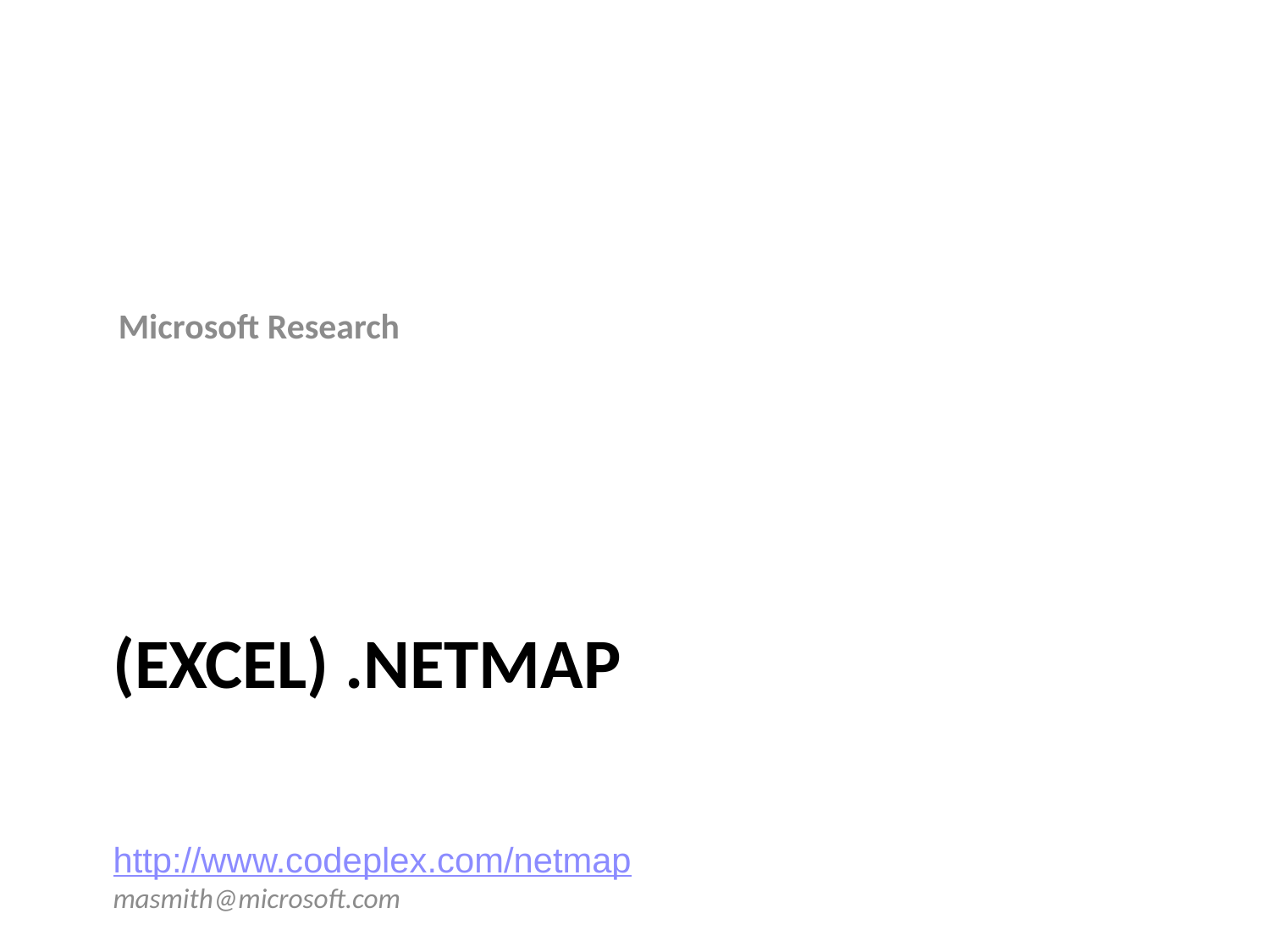

Microsoft Research

# (Excel) .NetMap
http://www.codeplex.com/netmap
masmith@microsoft.com